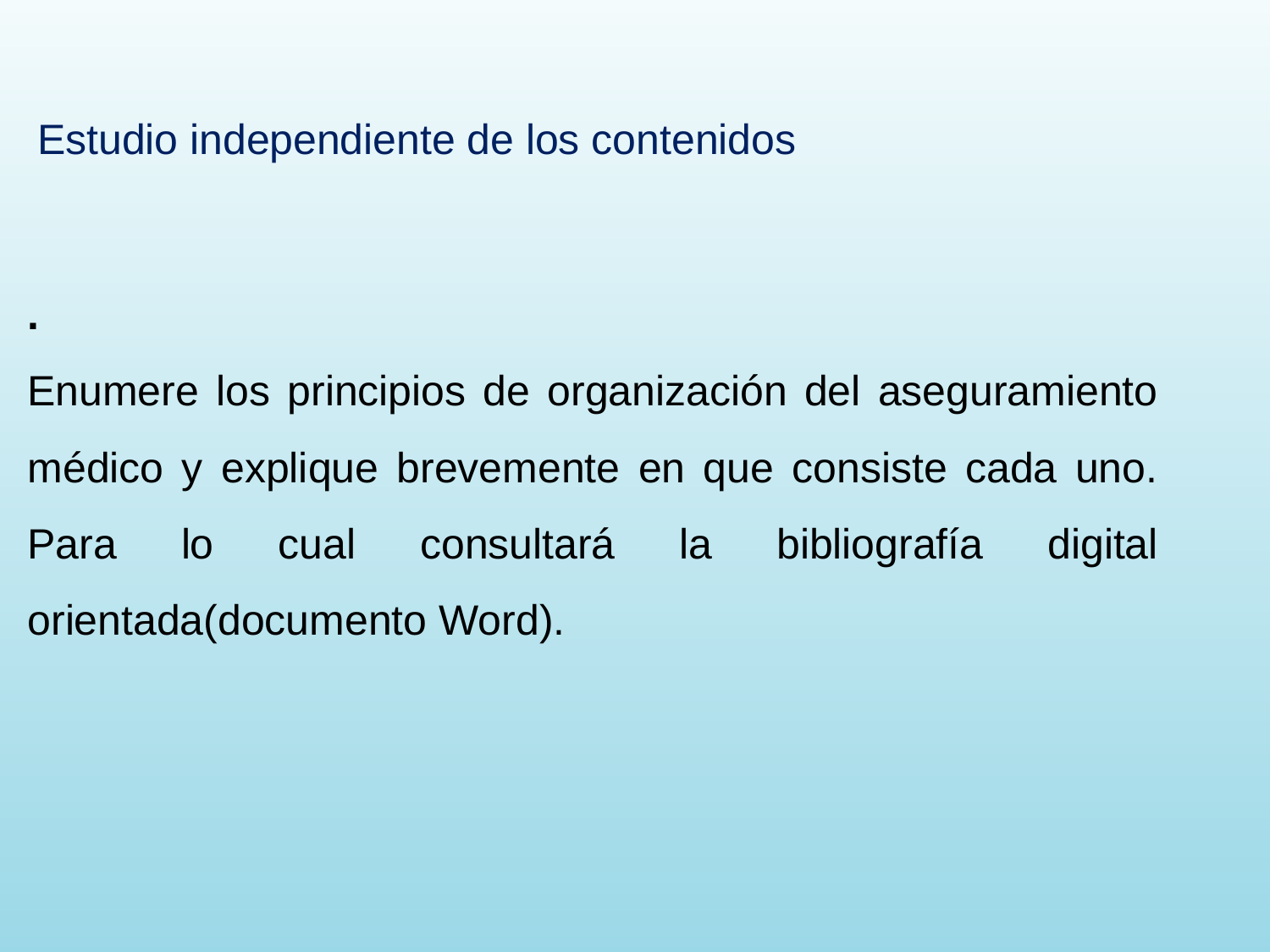

Estudio independiente de los contenidos
.
Enumere los principios de organización del aseguramiento médico y explique brevemente en que consiste cada uno. Para lo cual consultará la bibliografía digital orientada(documento Word).